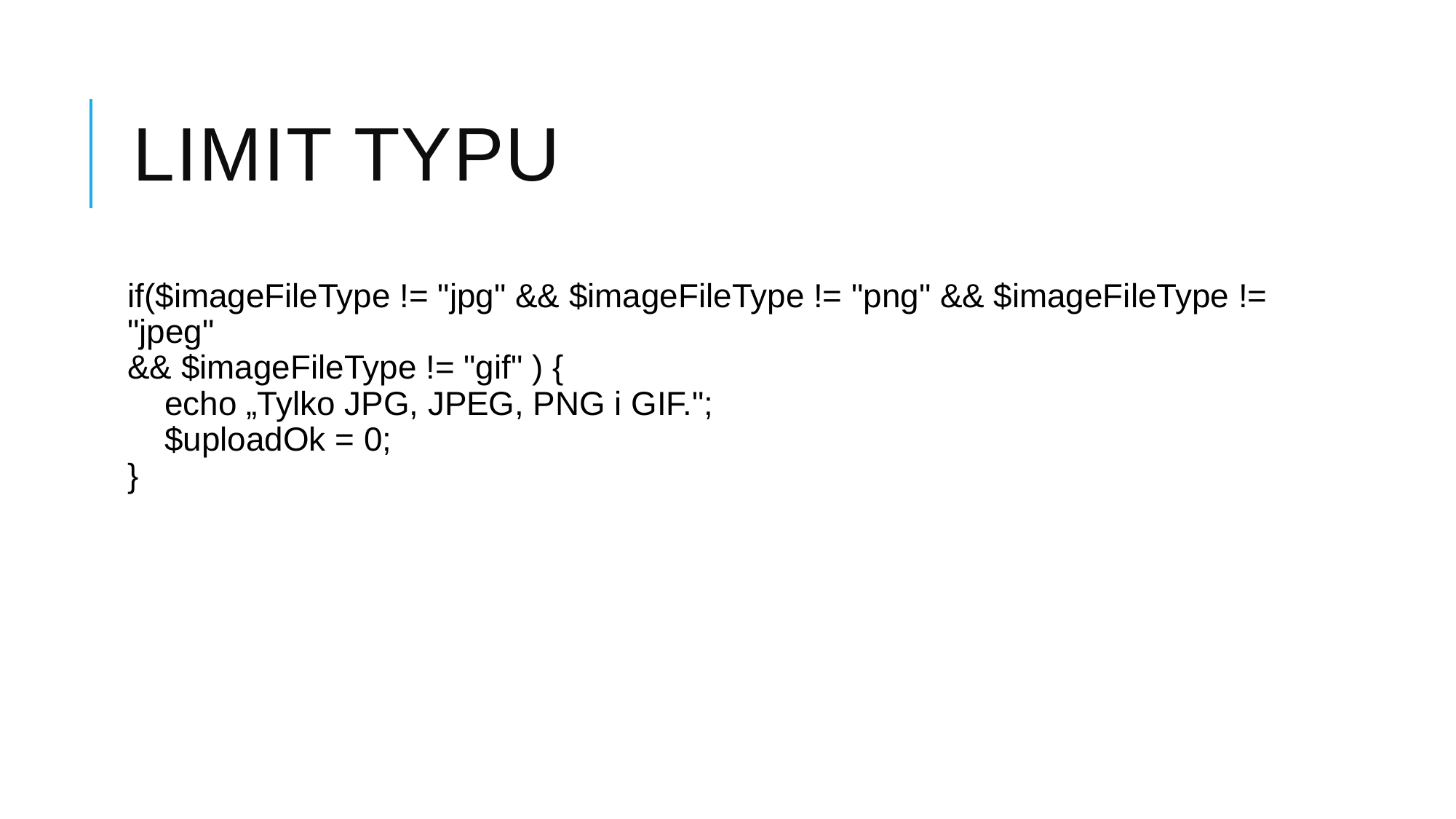

# Limit typu
if($imageFileType != "jpg" && $imageFileType != "png" && $imageFileType != "jpeg"
&& $imageFileType != "gif" ) {
    echo „Tylko JPG, JPEG, PNG i GIF.";
    $uploadOk = 0;
}